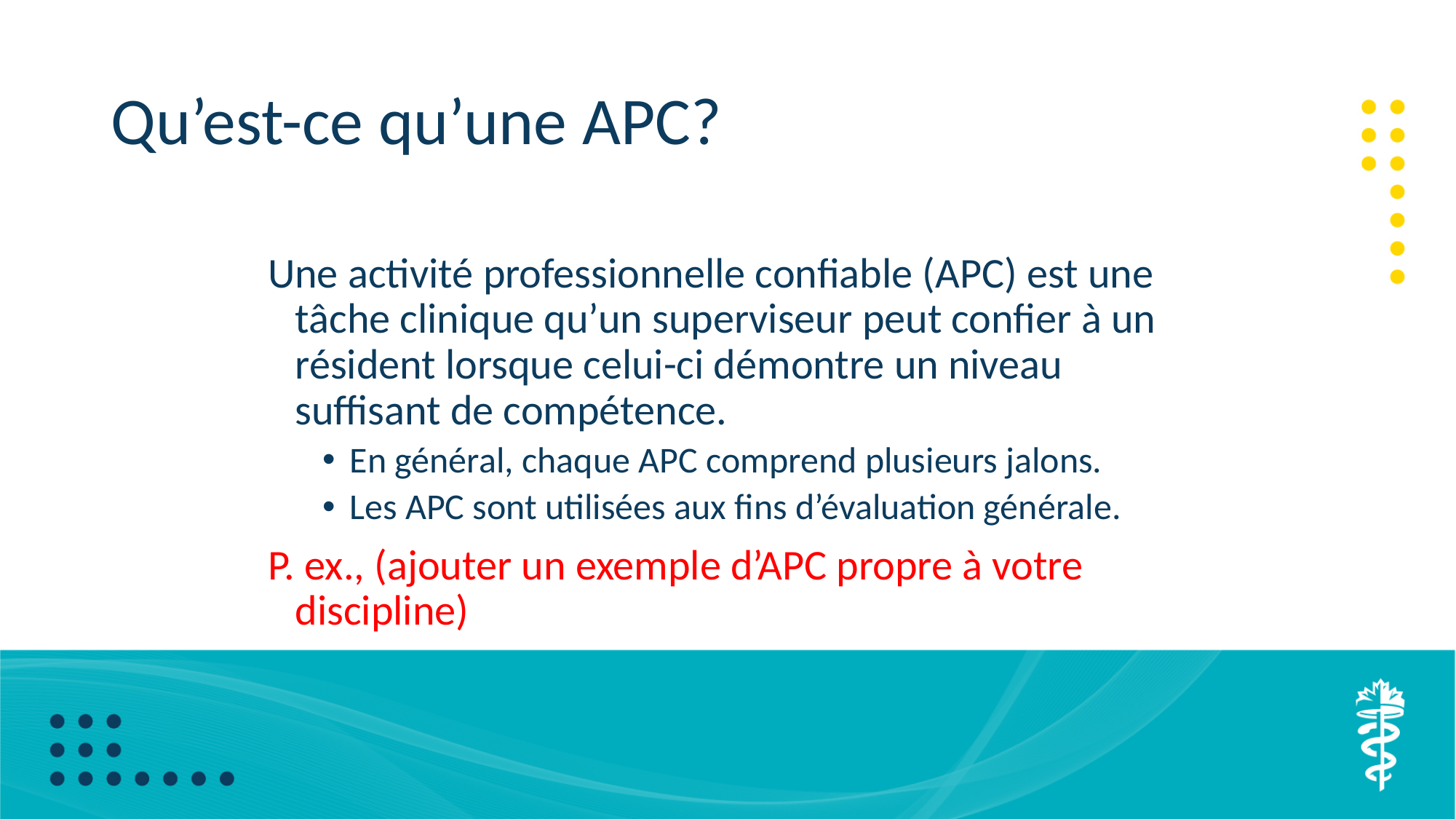

# Qu’est-ce qu’une APC?
Une activité professionnelle confiable (APC) est une tâche clinique qu’un superviseur peut confier à un résident lorsque celui-ci démontre un niveau suffisant de compétence.
En général, chaque APC comprend plusieurs jalons.
Les APC sont utilisées aux fins d’évaluation générale.
P. ex., (ajouter un exemple d’APC propre à votre discipline)